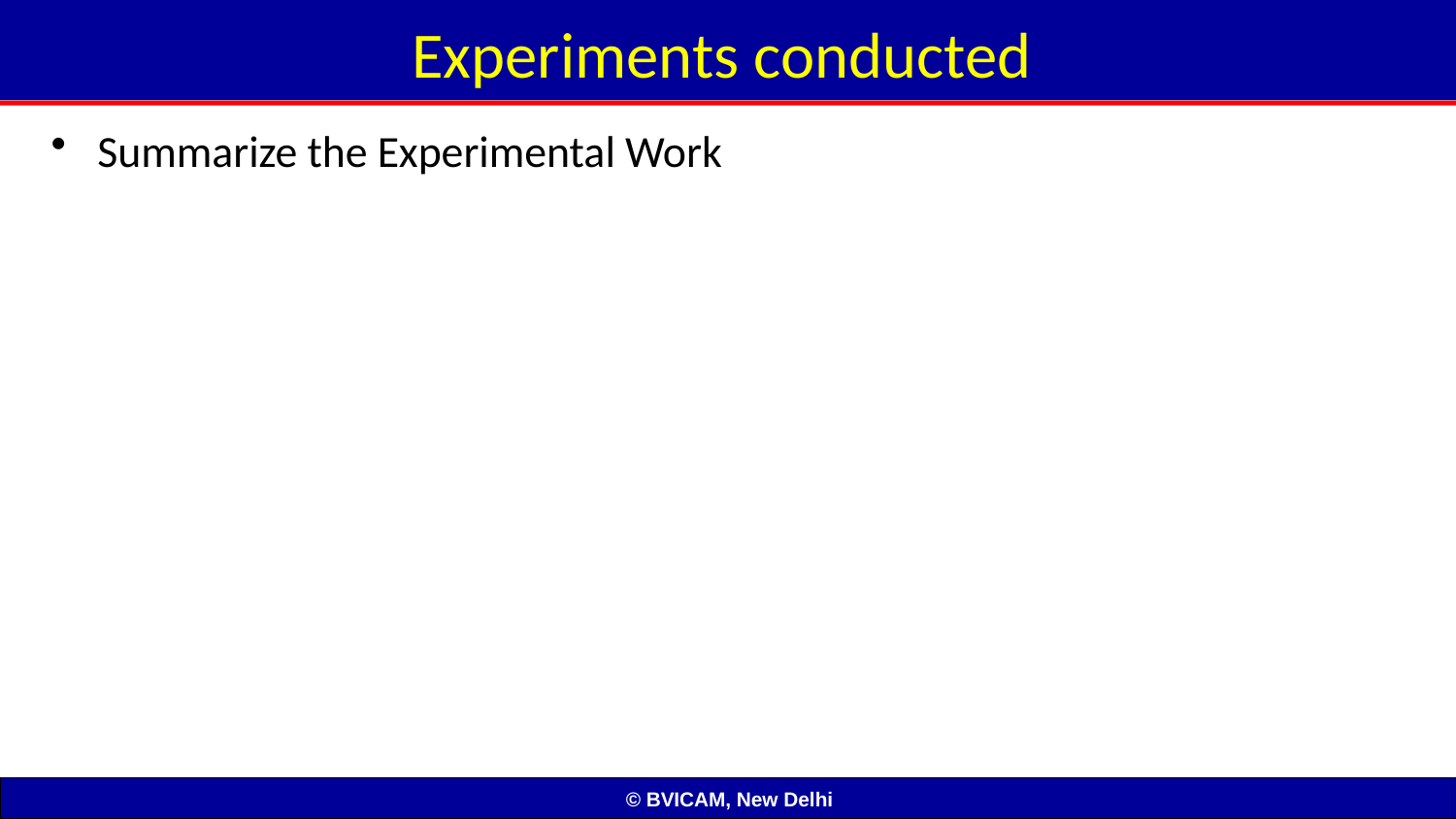

# Experiments conducted
Summarize the Experimental Work